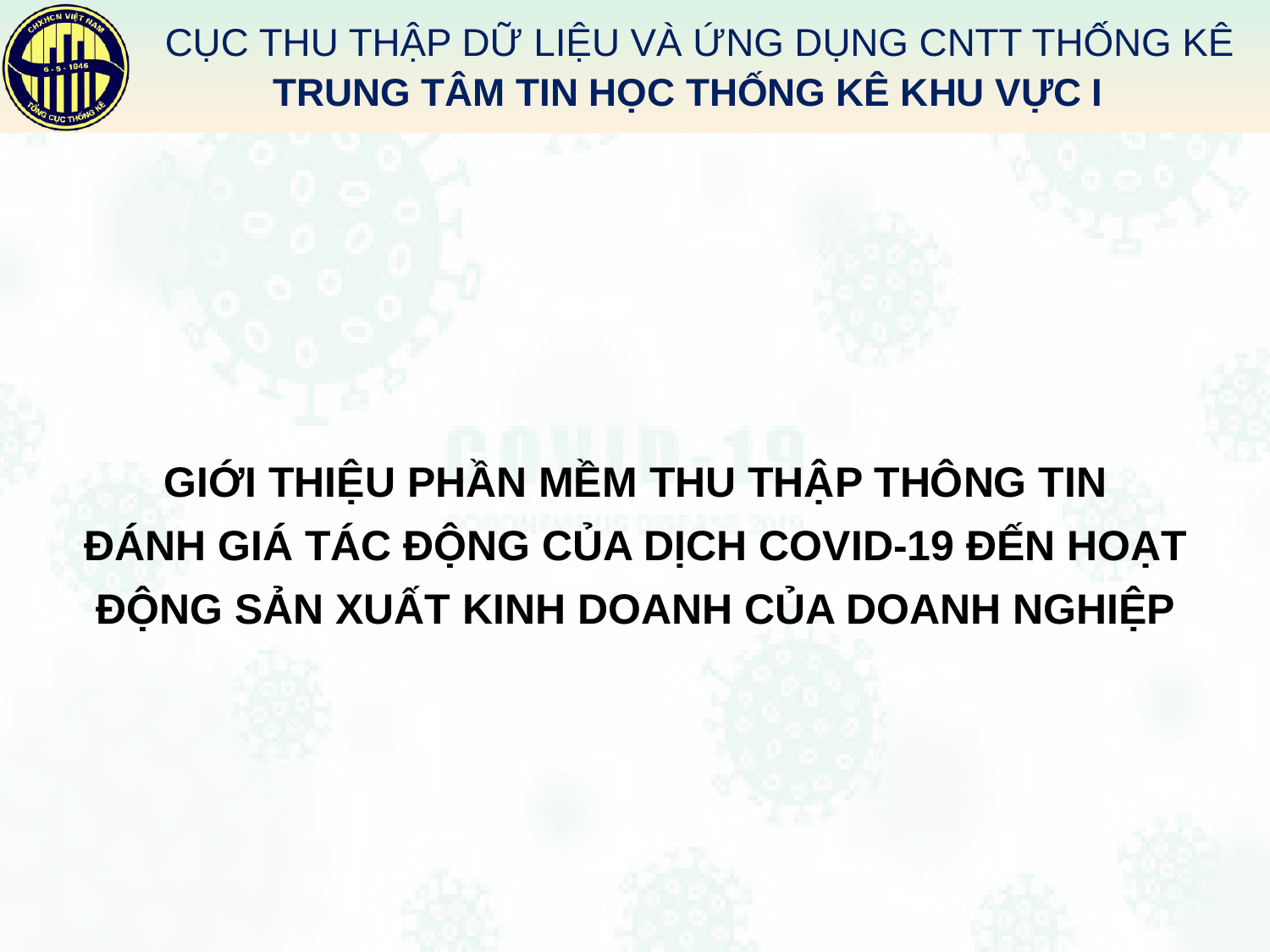

# GIỚI THIỆU PHẦN MỀM THU THẬP THÔNG TIN ĐÁNH GIÁ TÁC ĐỘNG CỦA DỊCH COVID-19 ĐẾN HOẠT ĐỘNG SẢN XUẤT KINH DOANH CỦA DOANH NGHIỆP